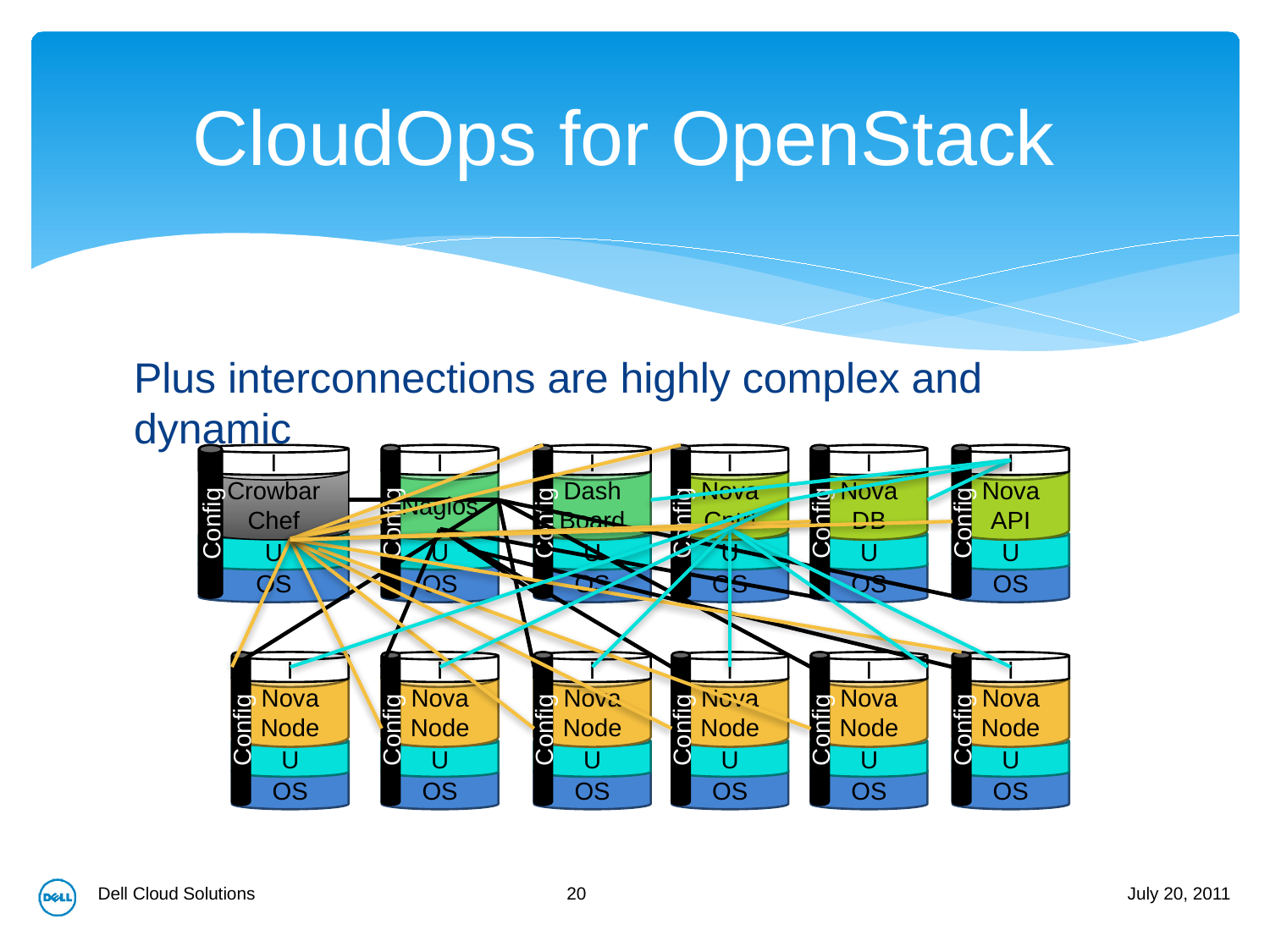

# CloudOps for OpenStack
Plus interconnections are highly complex and dynamic
I
Config
Crowbar
Chef
U
OS
I
Config
Nagios
U
OS
I
Config
Dash Board
U
OS
I
Config
Nova
Cntrl
U
OS
I
Config
Nova
DB
U
OS
I
Config
Nova
API
U
OS
I
Config
Nova
Node
U
OS
I
Config
Nova
Node
U
OS
I
Config
Nova
Node
U
OS
I
Config
Nova
Node
U
OS
I
Config
Nova
Node
U
OS
I
Config
Nova
Node
U
OS
20
Dell Cloud Solutions
July 20, 2011